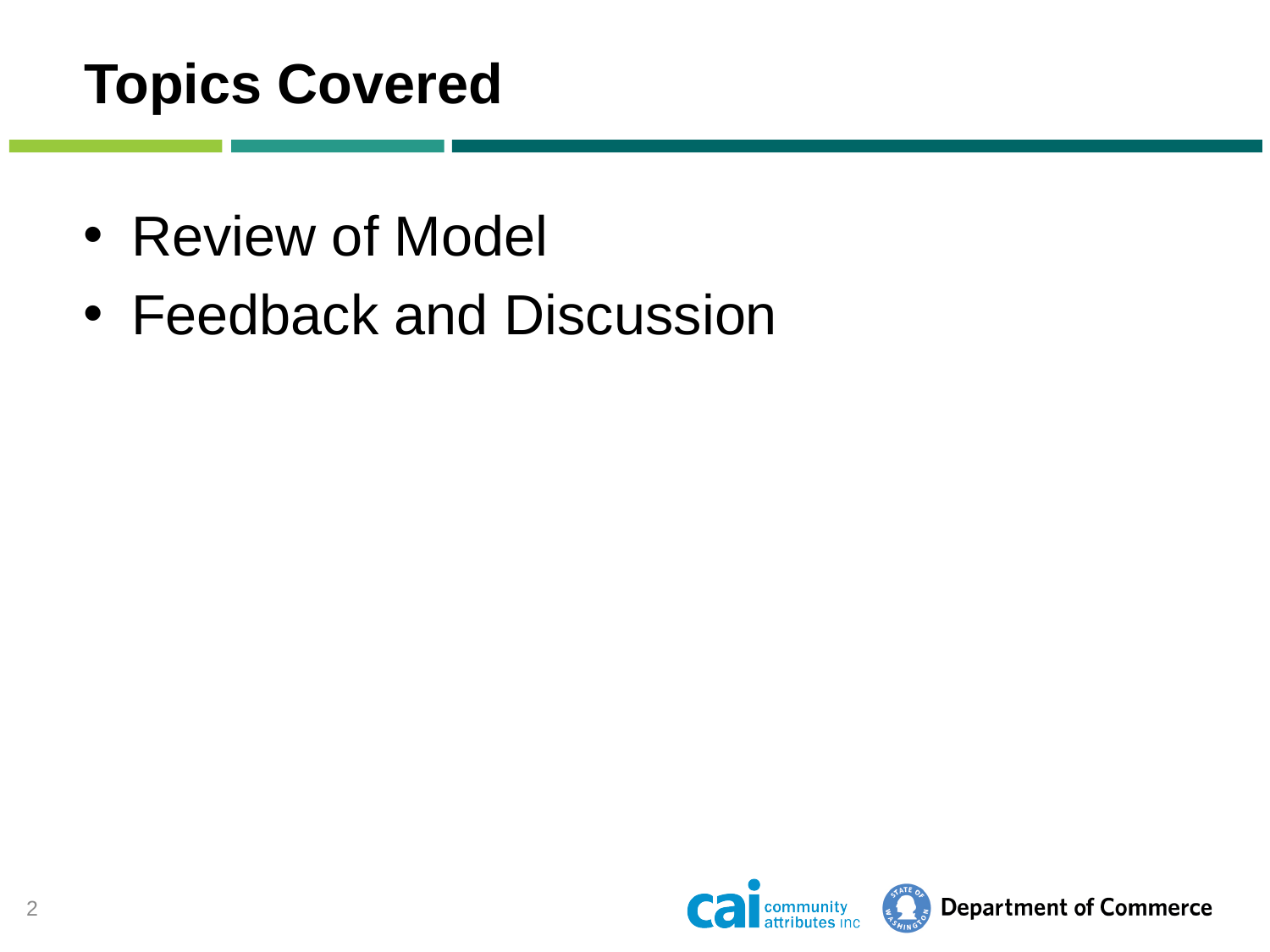

# Topics Covered
Review of Model
Feedback and Discussion

2